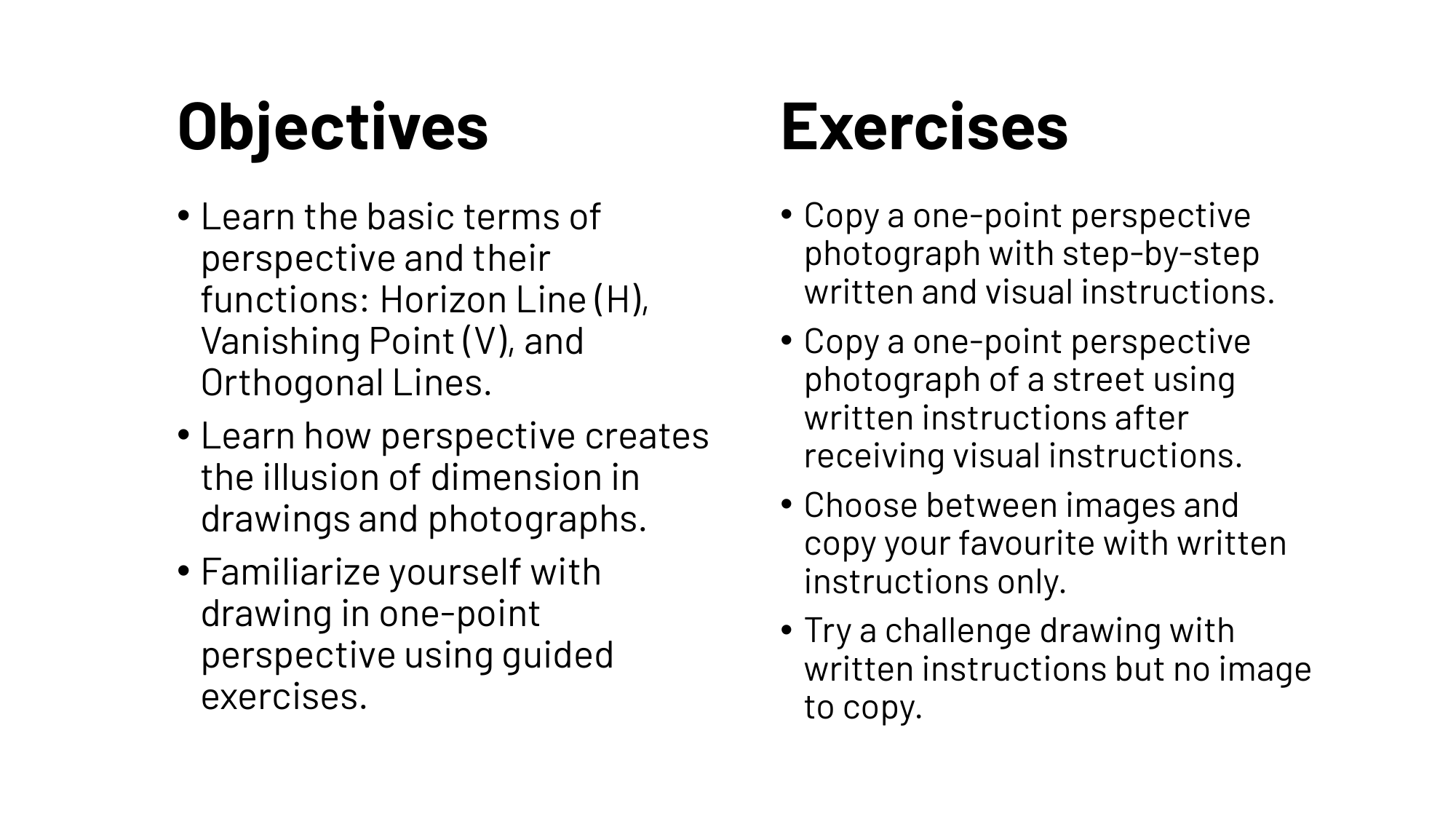

# Objectives
Exercises
Learn the basic terms of perspective and their functions: Horizon Line (H), Vanishing Point (V), and Orthogonal Lines.
Learn how perspective creates the illusion of dimension in drawings and photographs.
Familiarize yourself with drawing in one-point perspective using guided exercises.

Copy a one-point perspective photograph with step-by-step written and visual instructions.
Copy a one-point perspective photograph of a street using written instructions after receiving visual instructions.
Choose between images and copy your favourite with written instructions only.
Try a challenge drawing with written instructions but no image to copy.